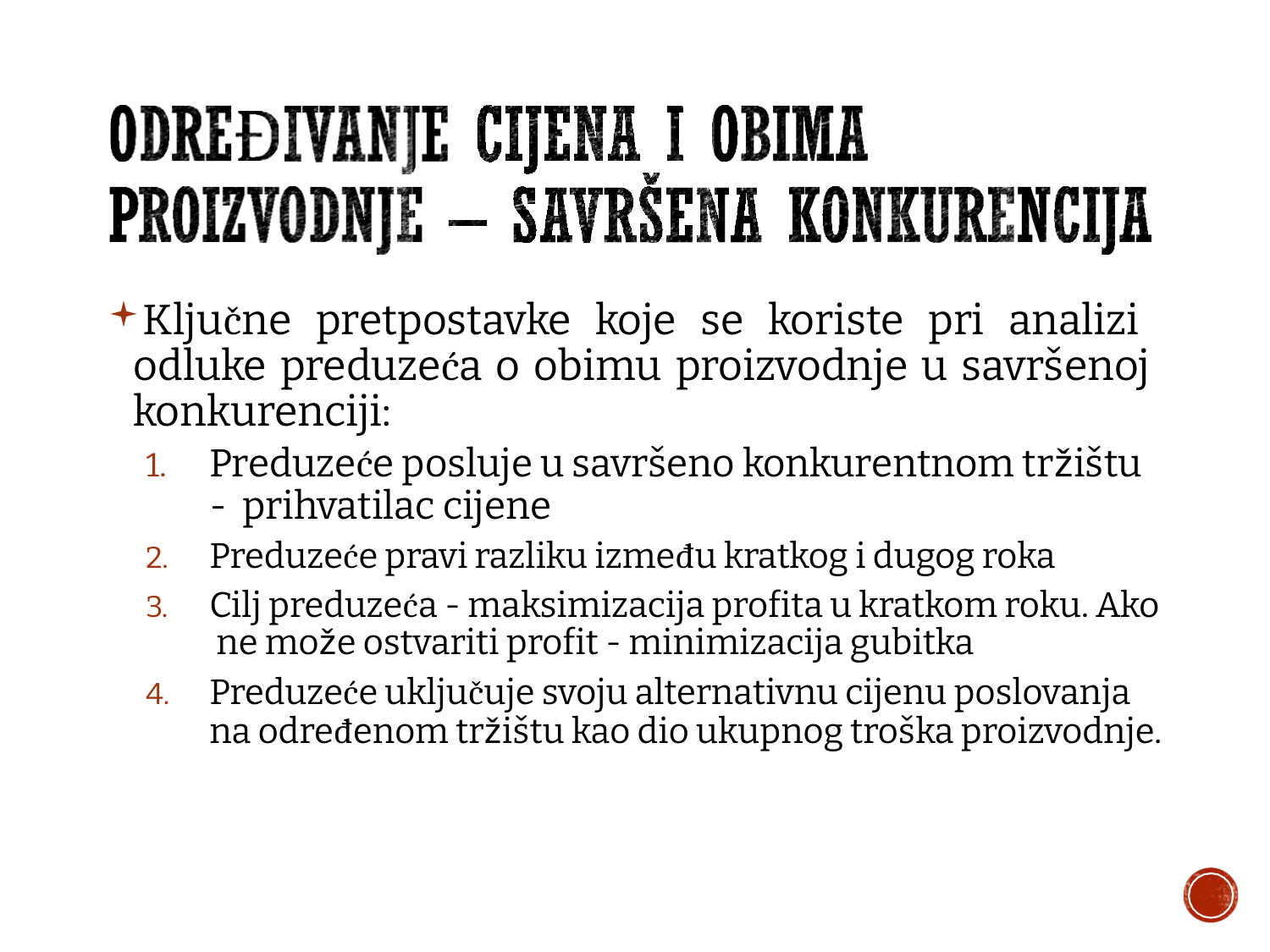

Ključne pretpostavke koje se koriste pri analizi  odluke preduzeća o obimu proizvodnje u savršenoj  konkurenciji:
Preduzeće posluje u savršeno konkurentnom tržištu -  prihvatilac cijene
Preduzeće pravi razliku između kratkog i dugog roka
Cilj preduzeća - maksimizacija profita u kratkom roku. Ako  ne može ostvariti profit - minimizacija gubitka
Preduzeće uključuje svoju alternativnu cijenu poslovanja  na određenom tržištu kao dio ukupnog troška proizvodnje.